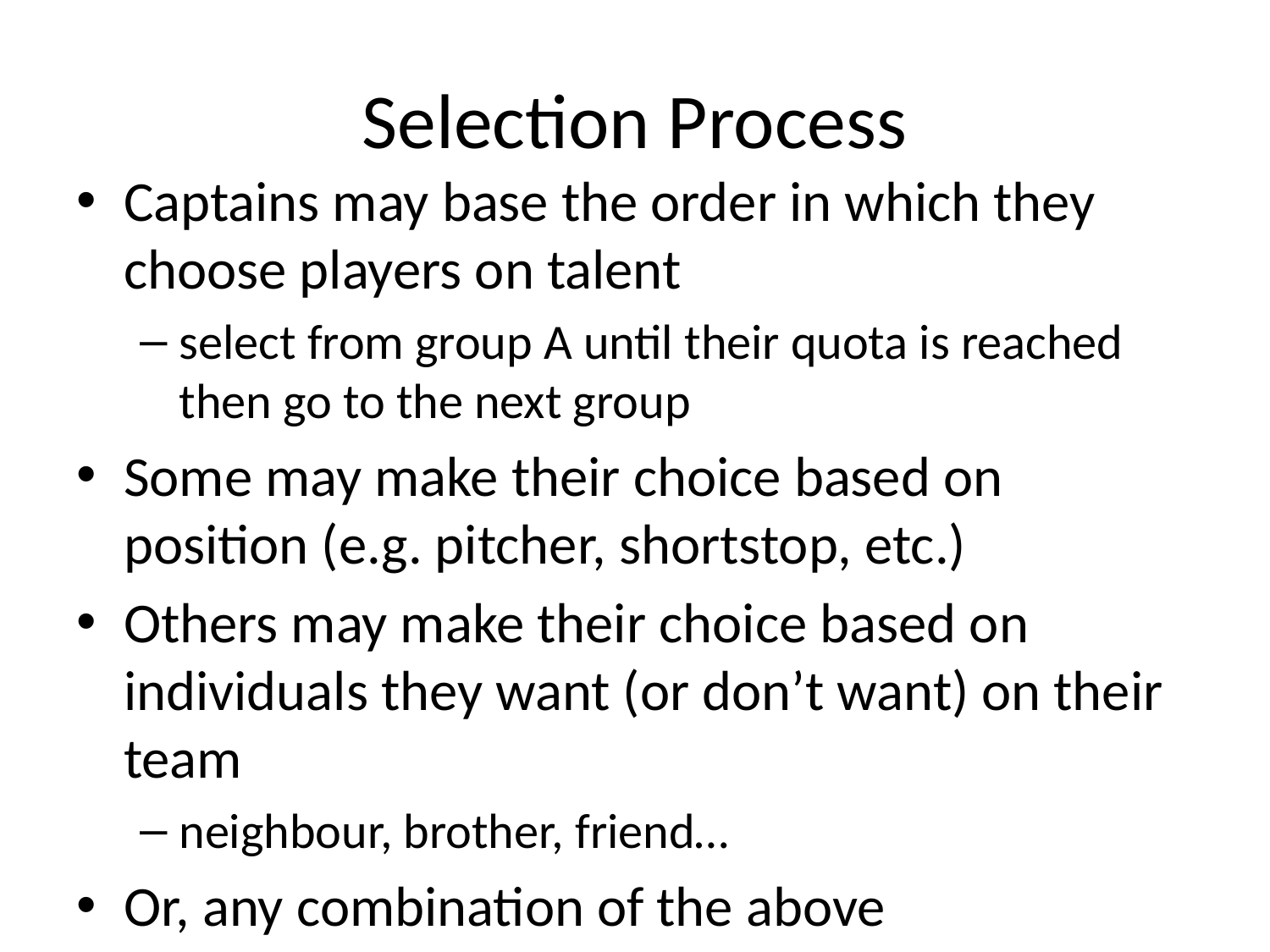

Selection Process
Captains may base the order in which they choose players on talent
select from group A until their quota is reached then go to the next group
Some may make their choice based on position (e.g. pitcher, shortstop, etc.)
Others may make their choice based on individuals they want (or don’t want) on their team
neighbour, brother, friend…
Or, any combination of the above